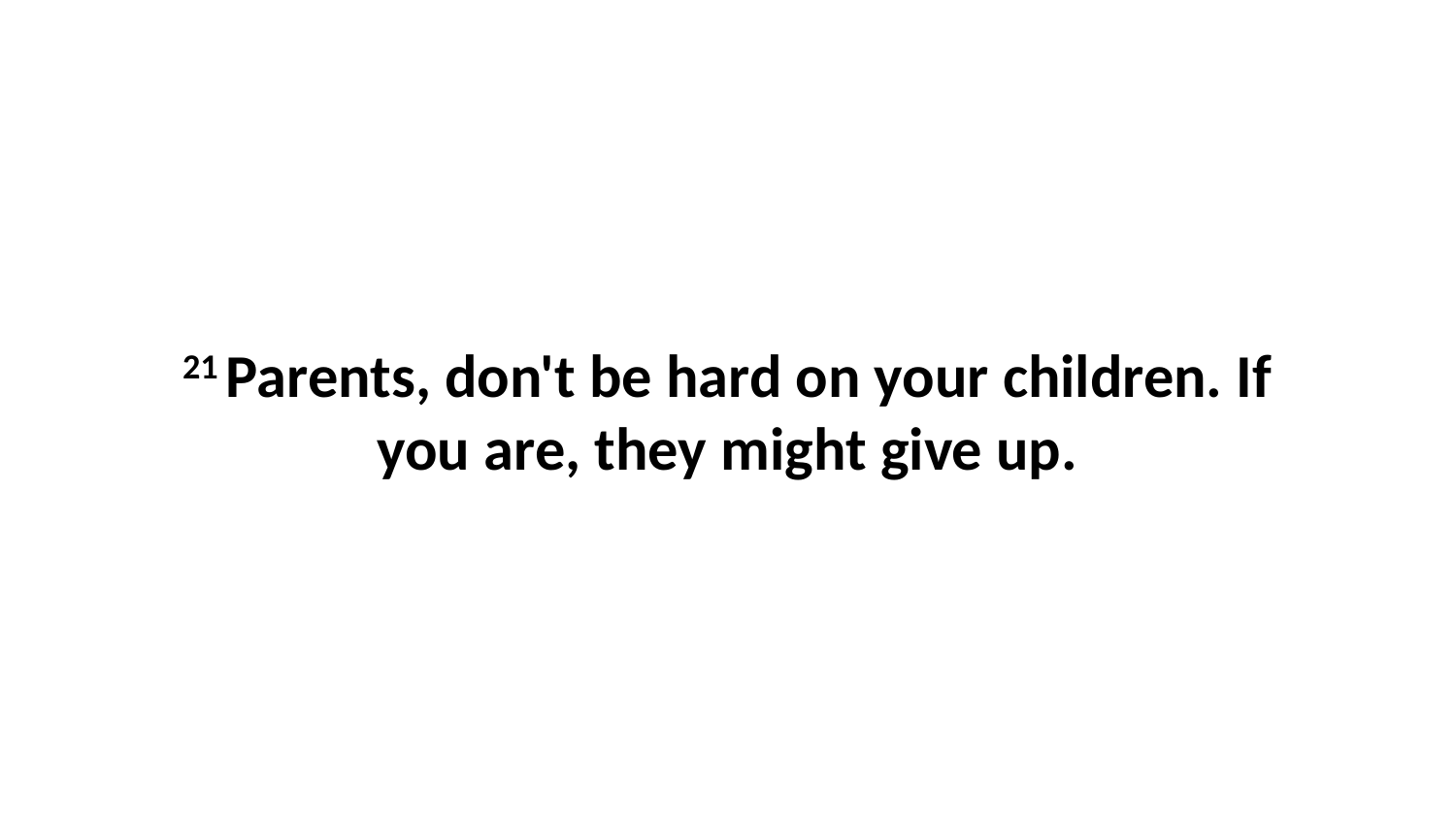

21 Parents, don't be hard on your children. If you are, they might give up.